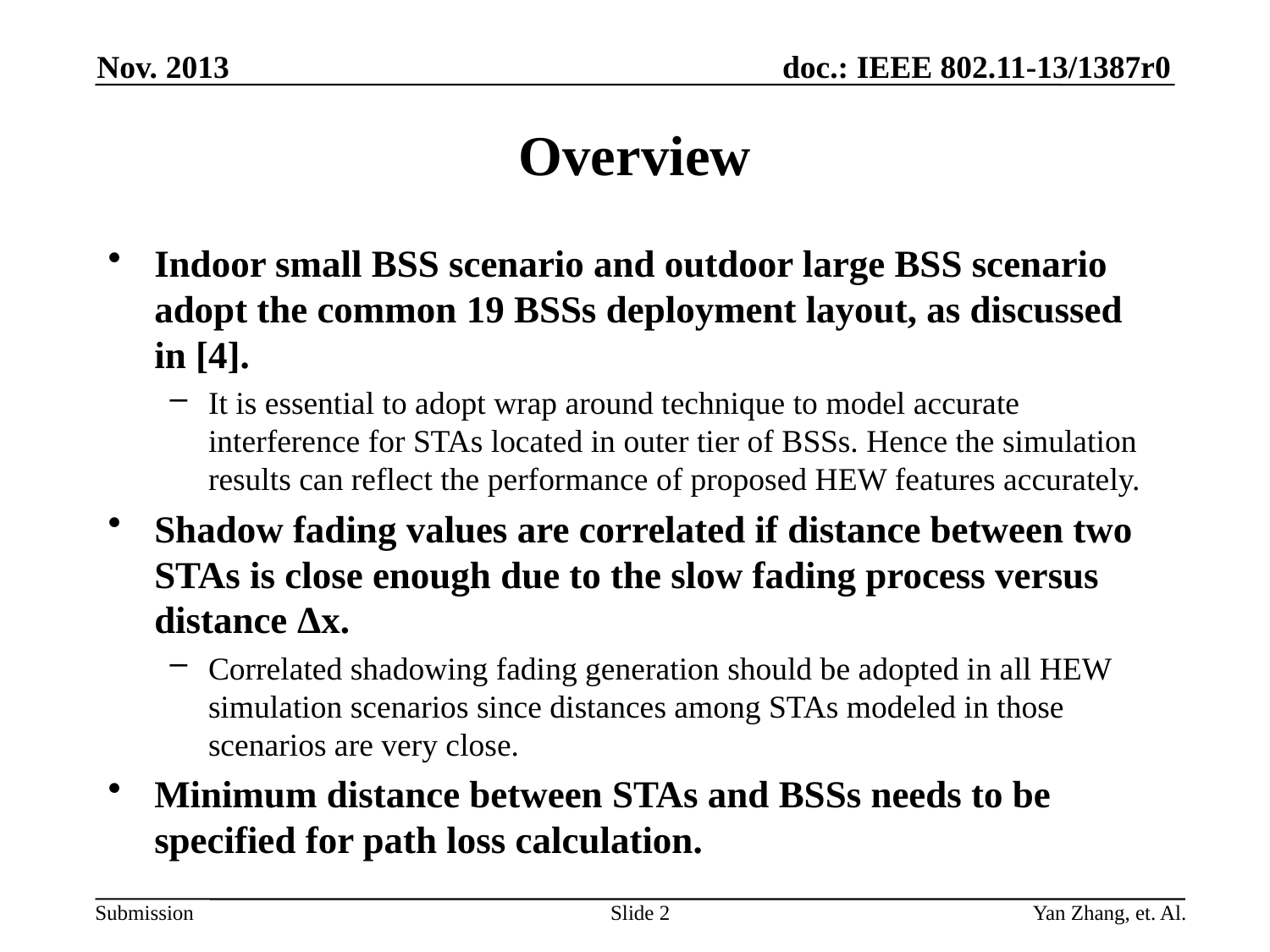

Nov. 2013
# Overview
Indoor small BSS scenario and outdoor large BSS scenario adopt the common 19 BSSs deployment layout, as discussed in [4].
It is essential to adopt wrap around technique to model accurate interference for STAs located in outer tier of BSSs. Hence the simulation results can reflect the performance of proposed HEW features accurately.
Shadow fading values are correlated if distance between two STAs is close enough due to the slow fading process versus distance Δx.
Correlated shadowing fading generation should be adopted in all HEW simulation scenarios since distances among STAs modeled in those scenarios are very close.
Minimum distance between STAs and BSSs needs to be specified for path loss calculation.

Slide 2
Yan Zhang, et. Al.